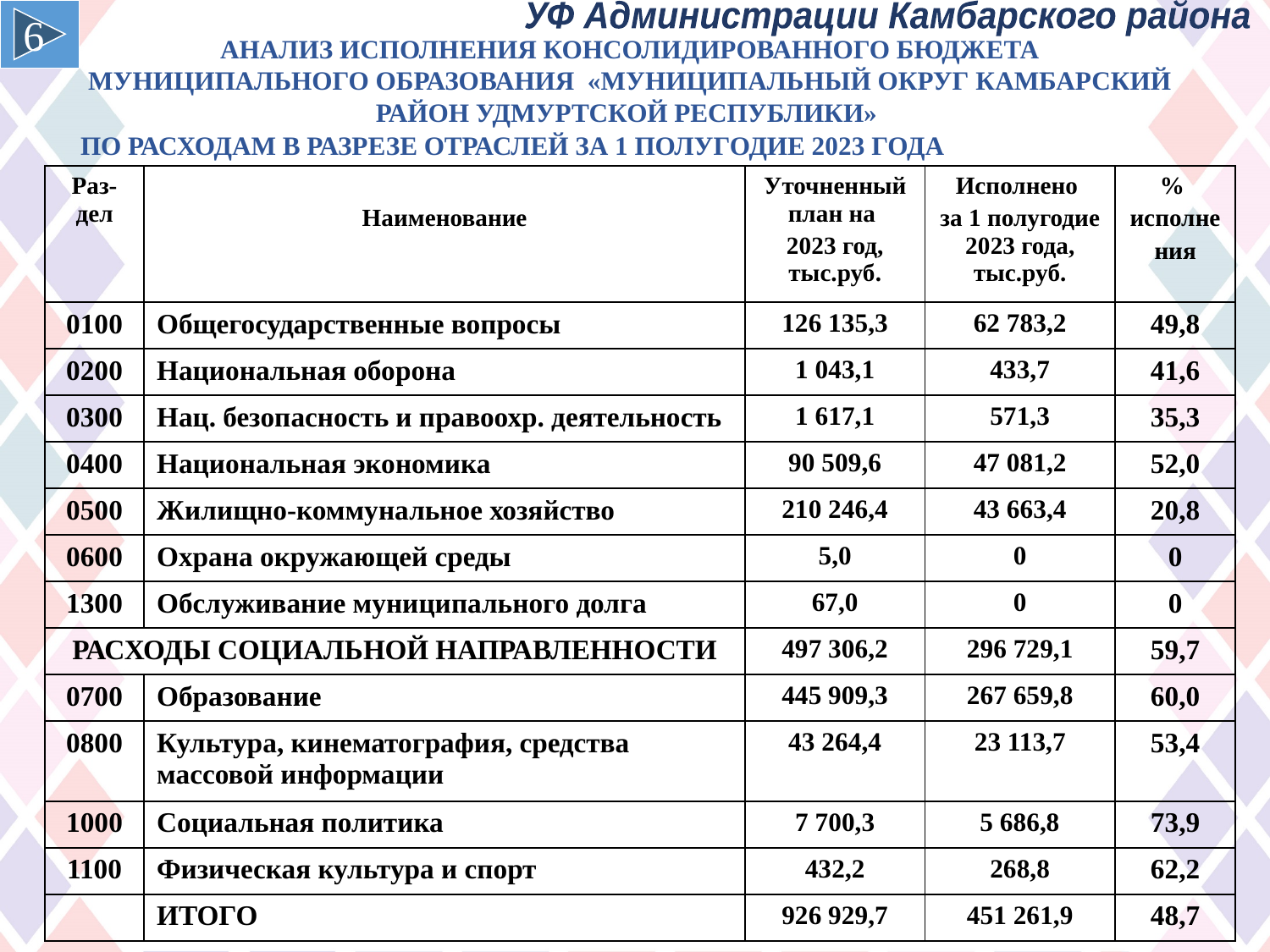

6
УФ Администрации Камбарского района
АНАЛИЗ ИСПОЛНЕНИЯ КОНСОЛИДИРОВАННОГО БЮДЖЕТА
МУНИЦИПАЛЬНОГО ОБРАЗОВАНИЯ  «МУНИЦИПАЛЬНЫЙ ОКРУГ КАМБАРСКИЙ РАЙОН УДМУРТСКОЙ РЕСПУБЛИКИ»
ПО РАСХОДАМ В РАЗРЕЗЕ ОТРАСЛЕЙ ЗА 1 полугодие 2023 ГОДА
| Раз-дел | Наименование | Уточненный план на 2023 год, тыс.руб. | Исполнено за 1 полугодие 2023 года, тыс.руб. | % исполне ния |
| --- | --- | --- | --- | --- |
| 0100 | Общегосударственные вопросы | 126 135,3 | 62 783,2 | 49,8 |
| 0200 | Национальная оборона | 1 043,1 | 433,7 | 41,6 |
| 0300 | Нац. безопасность и правоохр. деятельность | 1 617,1 | 571,3 | 35,3 |
| 0400 | Национальная экономика | 90 509,6 | 47 081,2 | 52,0 |
| 0500 | Жилищно-коммунальное хозяйство | 210 246,4 | 43 663,4 | 20,8 |
| 0600 | Охрана окружающей среды | 5,0 | 0 | 0 |
| 1300 | Обслуживание муниципального долга | 67,0 | 0 | 0 |
| РАСХОДЫ СОЦИАЛЬНОЙ НАПРАВЛЕННОСТИ |  | 497 306,2 | 296 729,1 | 59,7 |
| 0700 | Образование | 445 909,3 | 267 659,8 | 60,0 |
| 0800 | Культура, кинематография, средства массовой информации | 43 264,4 | 23 113,7 | 53,4 |
| 1000 | Социальная политика | 7 700,3 | 5 686,8 | 73,9 |
| 1100 | Физическая культура и спорт | 432,2 | 268,8 | 62,2 |
|  | ИТОГО | 926 929,7 | 451 261,9 | 48,7 |